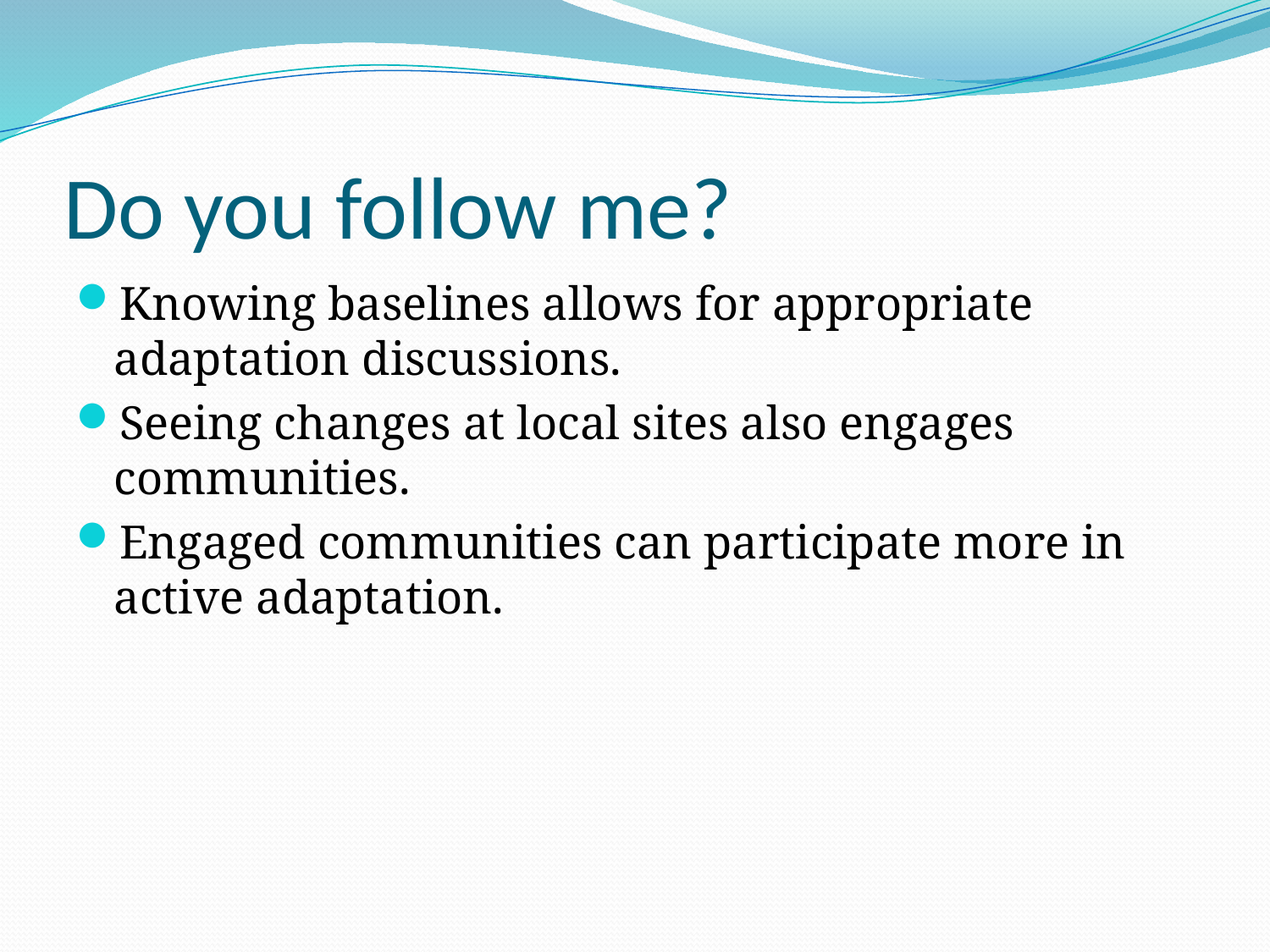

# Do you follow me?
Knowing baselines allows for appropriate adaptation discussions.
Seeing changes at local sites also engages communities.
Engaged communities can participate more in active adaptation.